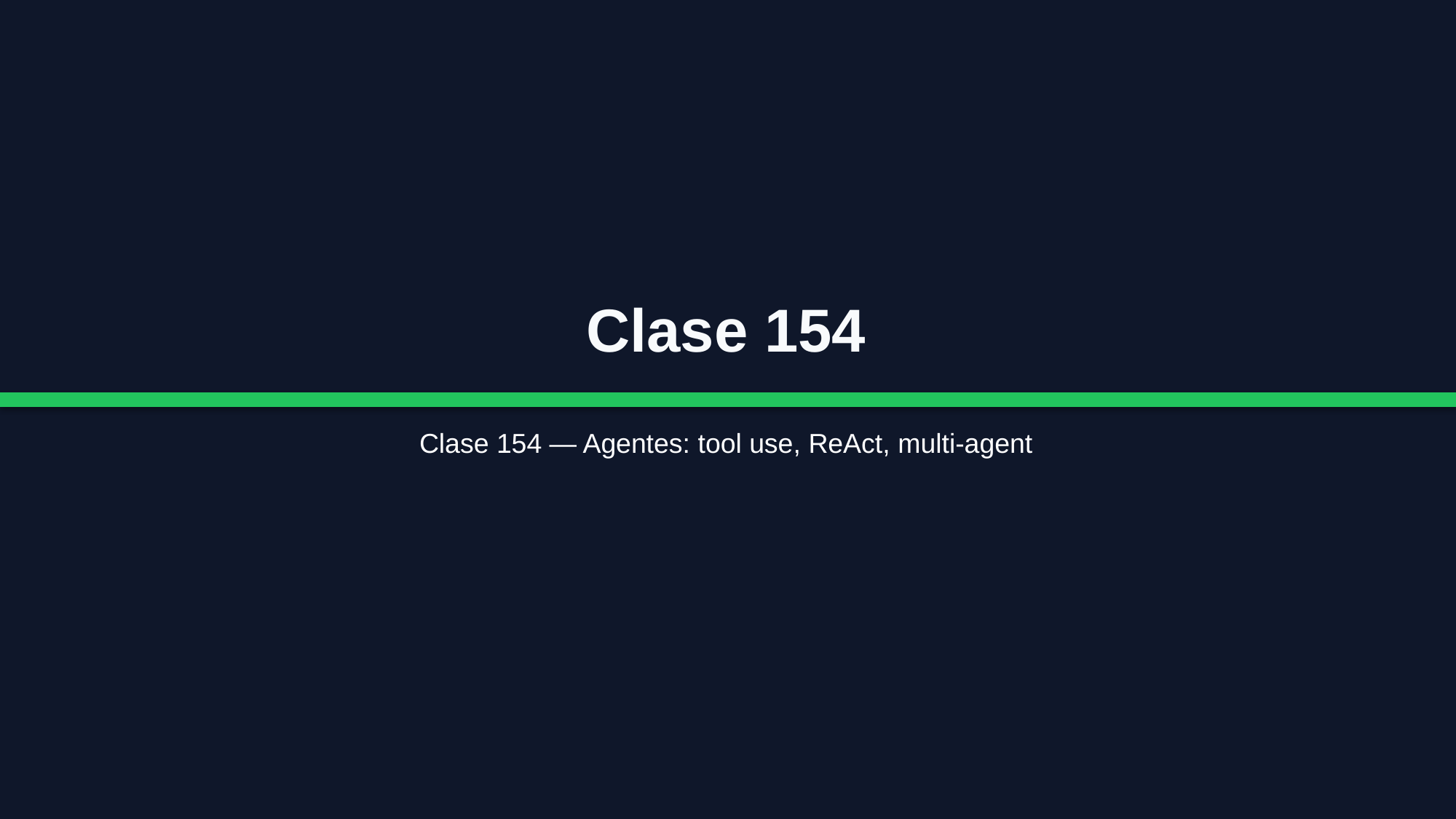

Clase 154

Clase 154 — Agentes: tool use, ReAct, multi-agent